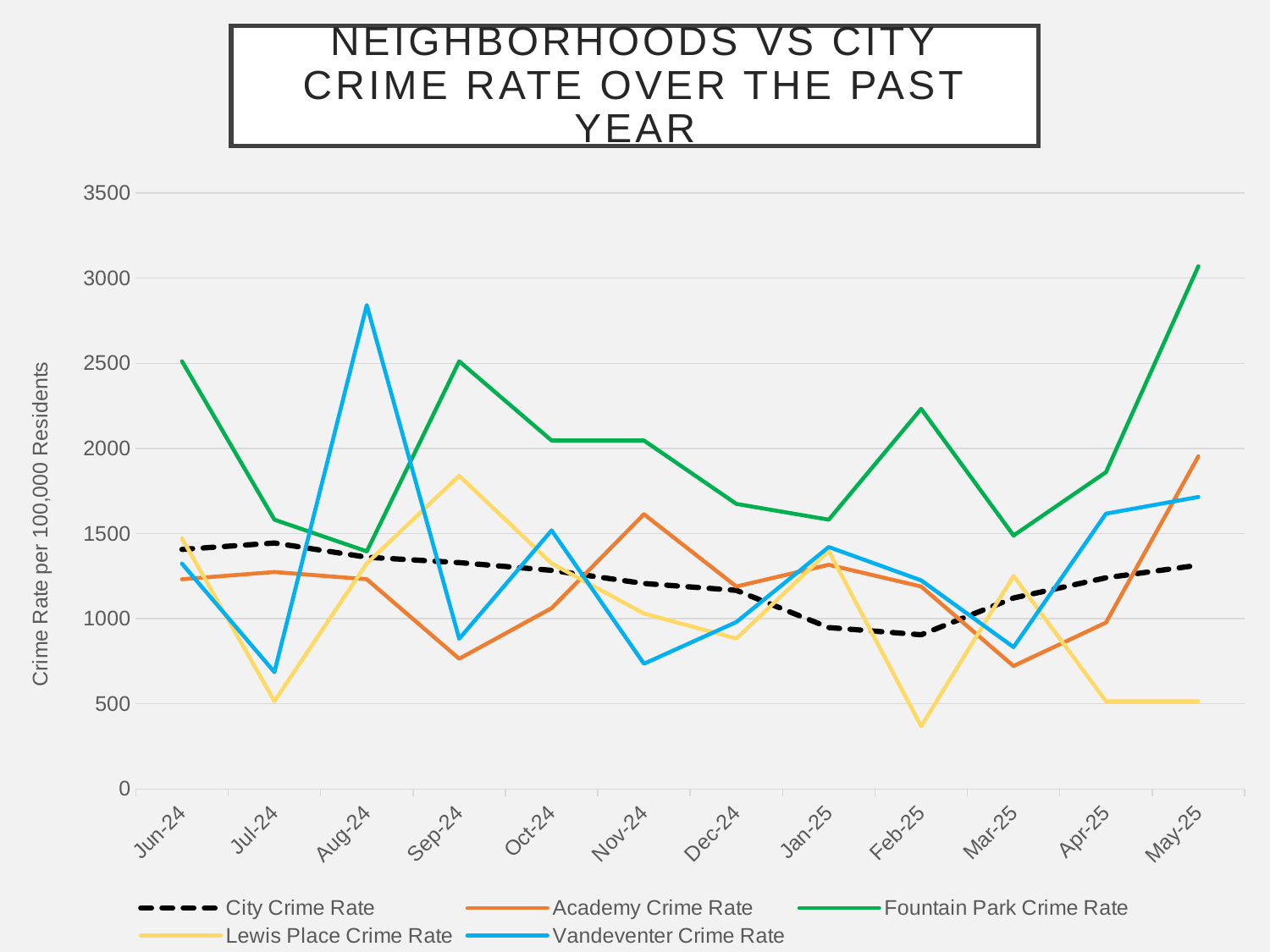

Neighborhoods vs City
Crime rate Over the past year

### Chart

| Category | City Crime Rate | Academy Crime Rate | Fountain Park Crime Rate | Lewis Place Crime Rate | Vandeventer Crime Rate |
|---|---|---|---|---|---|
| 45467 | 1406.98 | 1231.42 | 2511.63 | 1471.67 | 1322.88 |
| 45497 | 1444.4 | 1273.89 | 1581.4 | 515.09 | 685.94 |
| 45528 | 1361.17 | 1231.42 | 1395.35 | 1324.5 | 2841.74 |
| 45559 | 1329.0094105007659 | 764.3312101910828 | 2511.6279069767443 | 1839.587932303164 | 881.9206271435571 |
| 45589 | 1283.5816936248666 | 1061.5711252653928 | 2046.5116279069766 | 1324.5033112582782 | 1518.8633023027926 |
| 45620 | 1206.3214160184098 | 1613.588110403397 | 2046.5116279069766 | 1030.1692420897718 | 734.9338559529642 |
| 45650 | 1166.1991259309366 | 1188.95966029724 | 1674.418604651163 | 883.0022075055188 | 979.9118079372856 |
| 45681 | 947.681860082632 | 1316.348195329087 | 1581.3953488372092 | 1398.0868285504048 | 1420.8721215090643 |
| 45712 | 905.2384457752223 | 1188.95966029724 | 2232.5581395348836 | 367.91758646063283 | 1224.889759921607 |
| 45740 | 1121.4345874035905 | 721.8683651804671 | 1488.372093023256 | 1250.9197939661517 | 832.9250367466929 |
| 45771 | 1239.8119226203503 | 976.6454352441613 | 1860.4651162790697 | 515.0846210448859 | 1616.8544830965213 |
| 45801 | 1313.7563084840408 | 1953.2908704883225 | 3069.767441860465 | 515.0846210448859 | 1714.84566389025 |